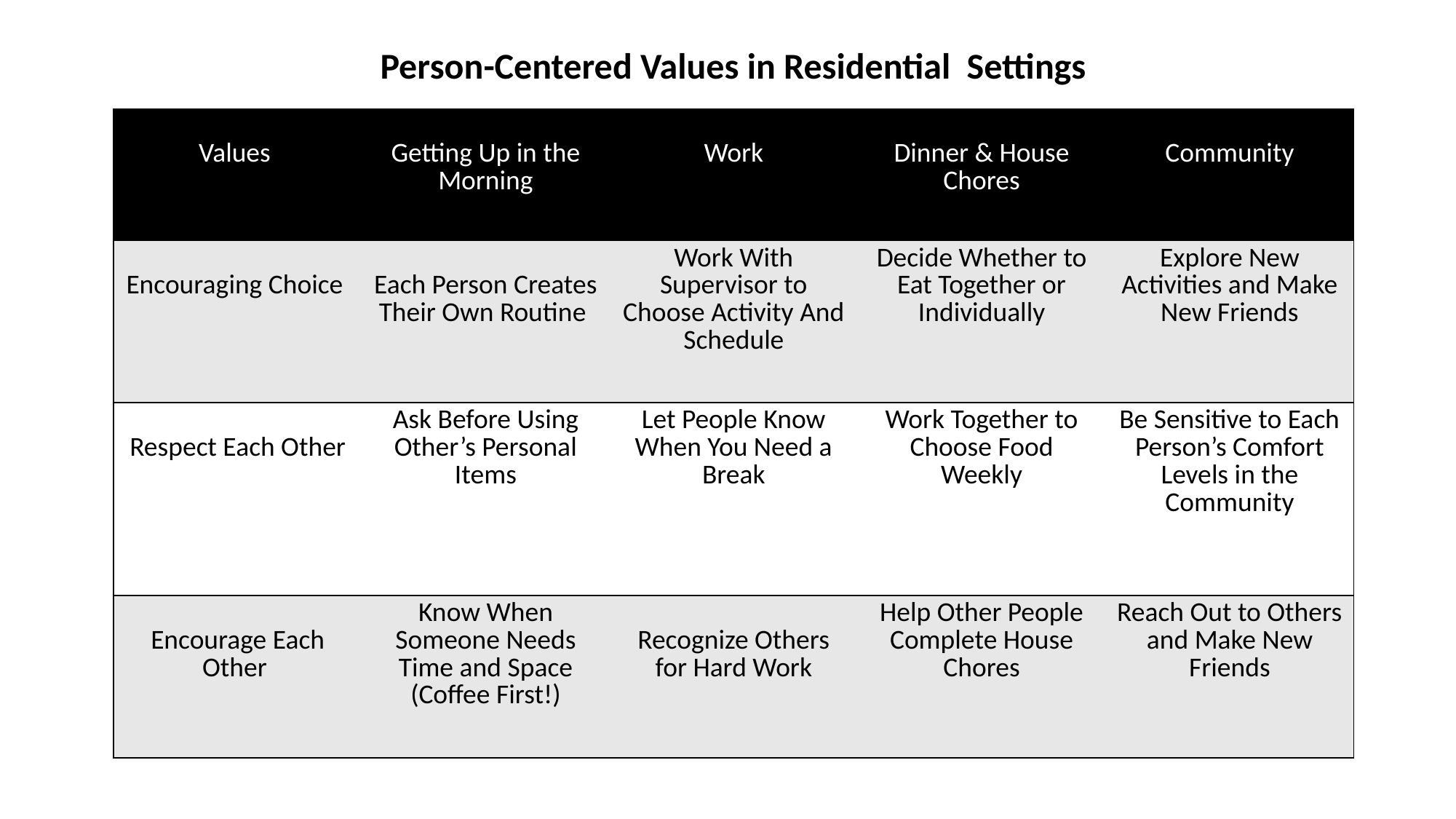

Person-Centered Values in Residential  Settings
| Values | Getting Up in the Morning | Work | Dinner & House Chores | Community |
| --- | --- | --- | --- | --- |
| Encouraging Choice | Each Person Creates Their Own Routine | Work With Supervisor to Choose Activity And Schedule | Decide Whether to Eat Together or Individually | Explore New Activities and Make New Friends |
| Respect Each Other | Ask Before Using Other’s Personal Items | Let People Know When You Need a Break | Work Together to Choose Food Weekly | Be Sensitive to Each Person’s Comfort Levels in the Community |
| Encourage Each Other | Know When Someone Needs Time and Space (Coffee First!) | Recognize Others for Hard Work | Help Other People Complete House Chores | Reach Out to Others and Make New Friends |